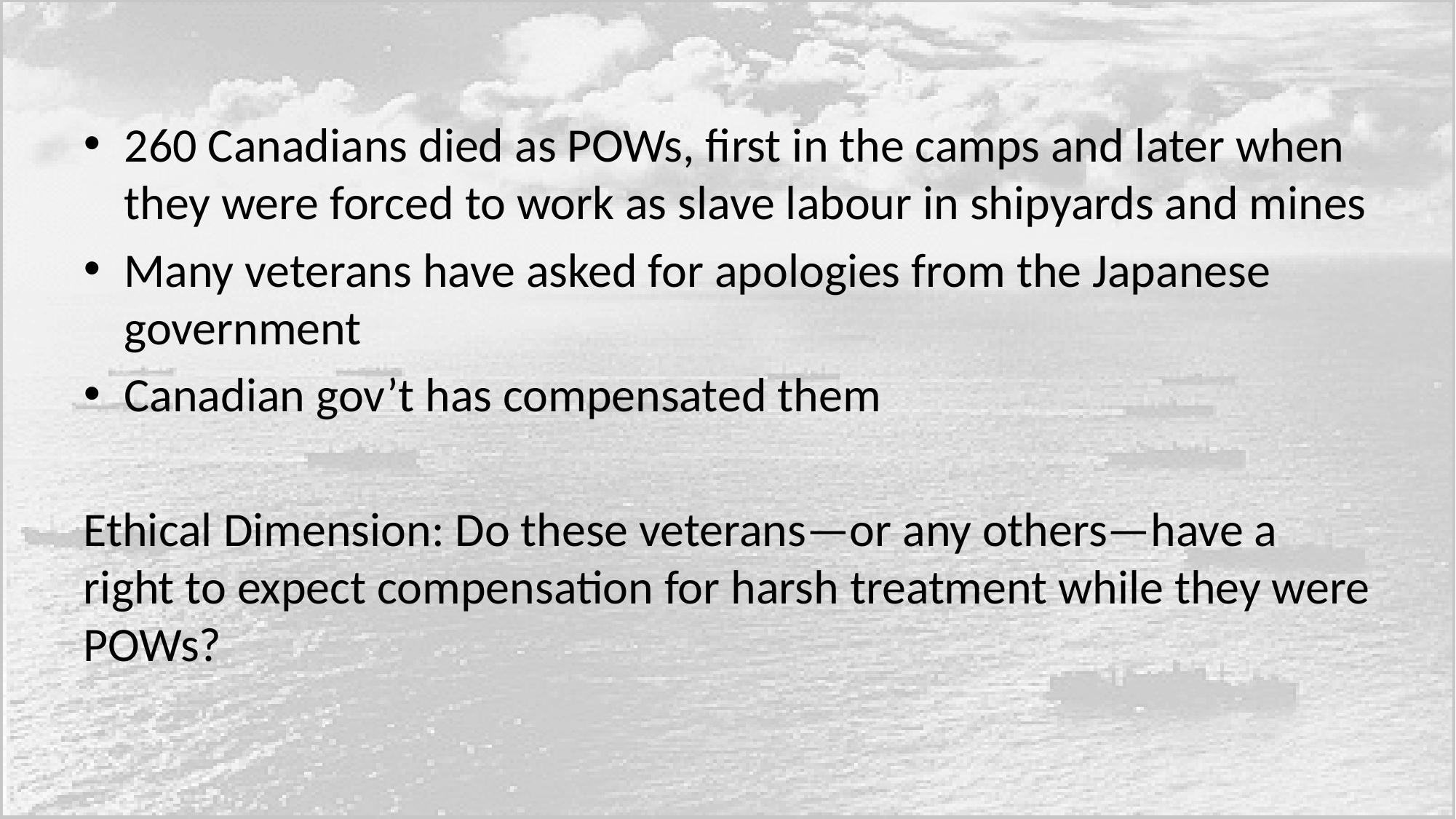

#
260 Canadians died as POWs, first in the camps and later when they were forced to work as slave labour in shipyards and mines
Many veterans have asked for apologies from the Japanese government
Canadian gov’t has compensated them

Ethical Dimension: Do these veterans—or any others—have a right to expect compensation for harsh treatment while they were POWs?